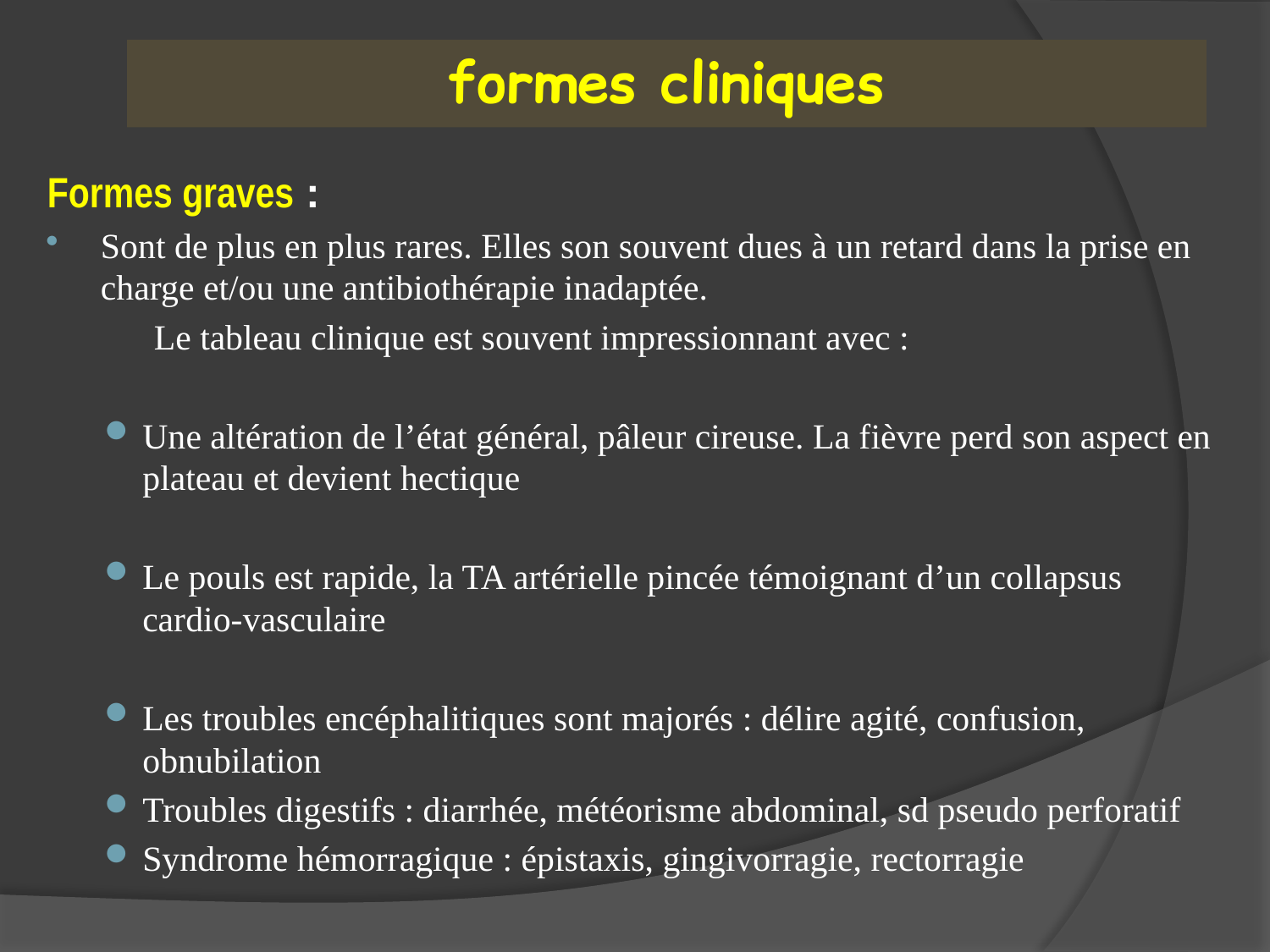

# formes cliniques
Formes graves :
Sont de plus en plus rares. Elles son souvent dues à un retard dans la prise en charge et/ou une antibiothérapie inadaptée.
            Le tableau clinique est souvent impressionnant avec :

Une altération de l’état général, pâleur cireuse. La fièvre perd son aspect en plateau et devient hectique

Le pouls est rapide, la TA artérielle pincée témoignant d’un collapsus cardio-vasculaire

Les troubles encéphalitiques sont majorés : délire agité, confusion, obnubilation
Troubles digestifs : diarrhée, météorisme abdominal, sd pseudo perforatif
Syndrome hémorragique : épistaxis, gingivorragie, rectorragie